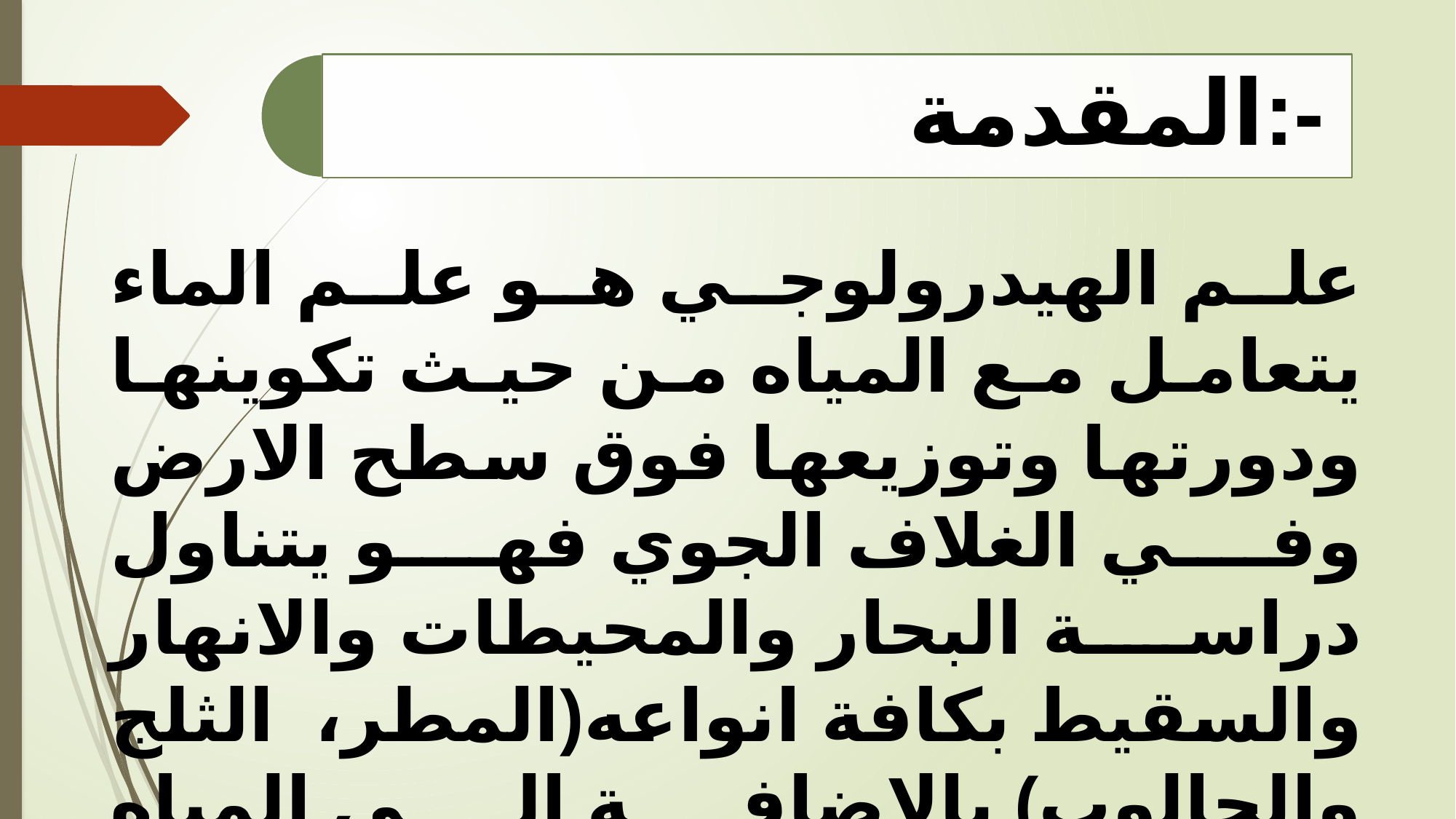

المقدمة:-
علم الهيدرولوجي هو علم الماء يتعامل مع المياه من حيث تكوينها ودورتها وتوزيعها فوق سطح الارض وفي الغلاف الجوي فهو يتناول دراسة البحار والمحيطات والانهار والسقيط بكافة انواعه(المطر،  الثلج والحالوب) بالإضافة الى المياه الجوفية.